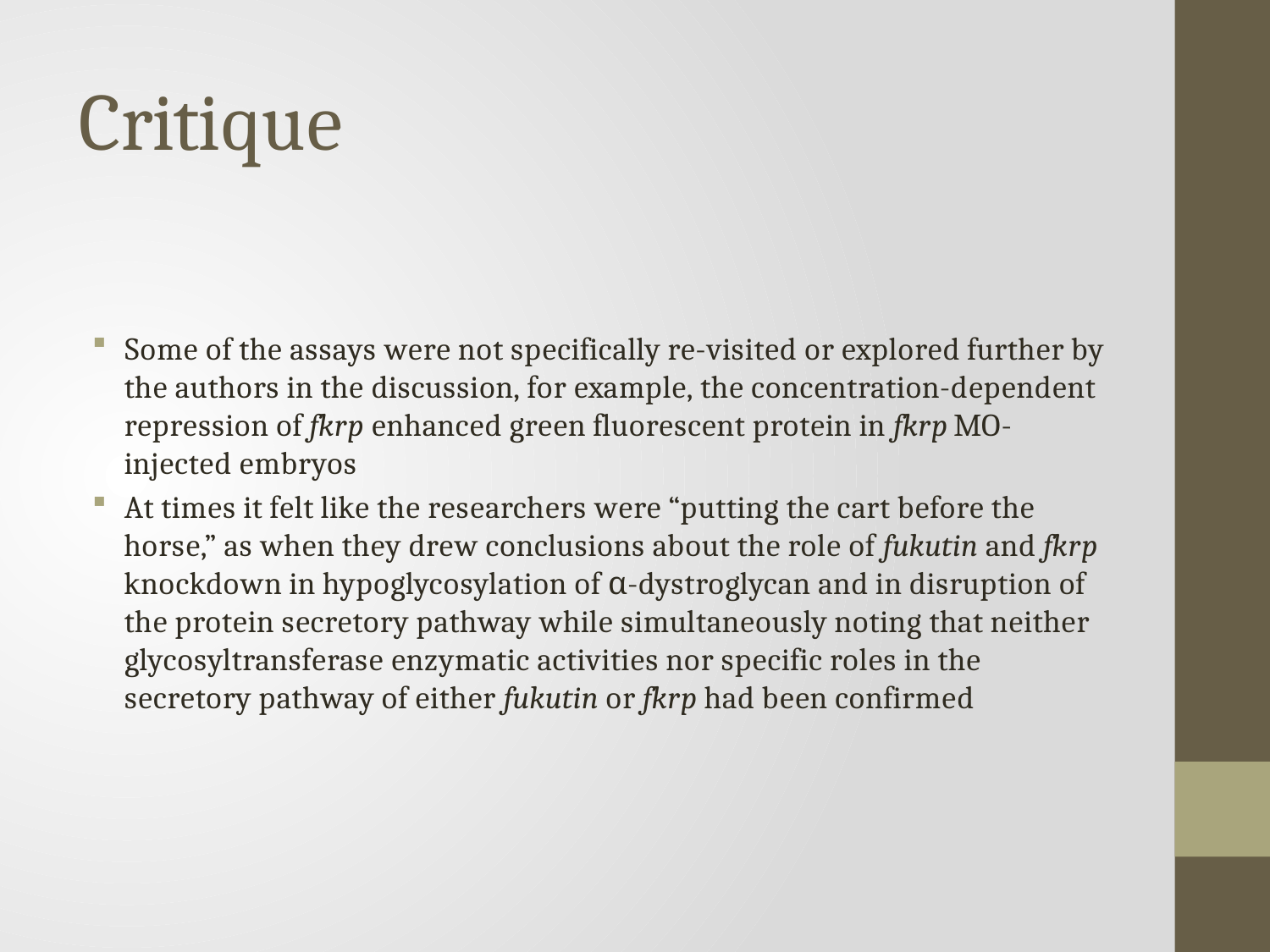

# Critique

Some of the assays were not specifically re-visited or explored further by the authors in the discussion, for example, the concentration-dependent repression of fkrp enhanced green fluorescent protein in fkrp MO-injected embryos
At times it felt like the researchers were “putting the cart before the horse,” as when they drew conclusions about the role of fukutin and fkrp knockdown in hypoglycosylation of α-dystroglycan and in disruption of the protein secretory pathway while simultaneously noting that neither glycosyltransferase enzymatic activities nor specific roles in the secretory pathway of either fukutin or fkrp had been confirmed